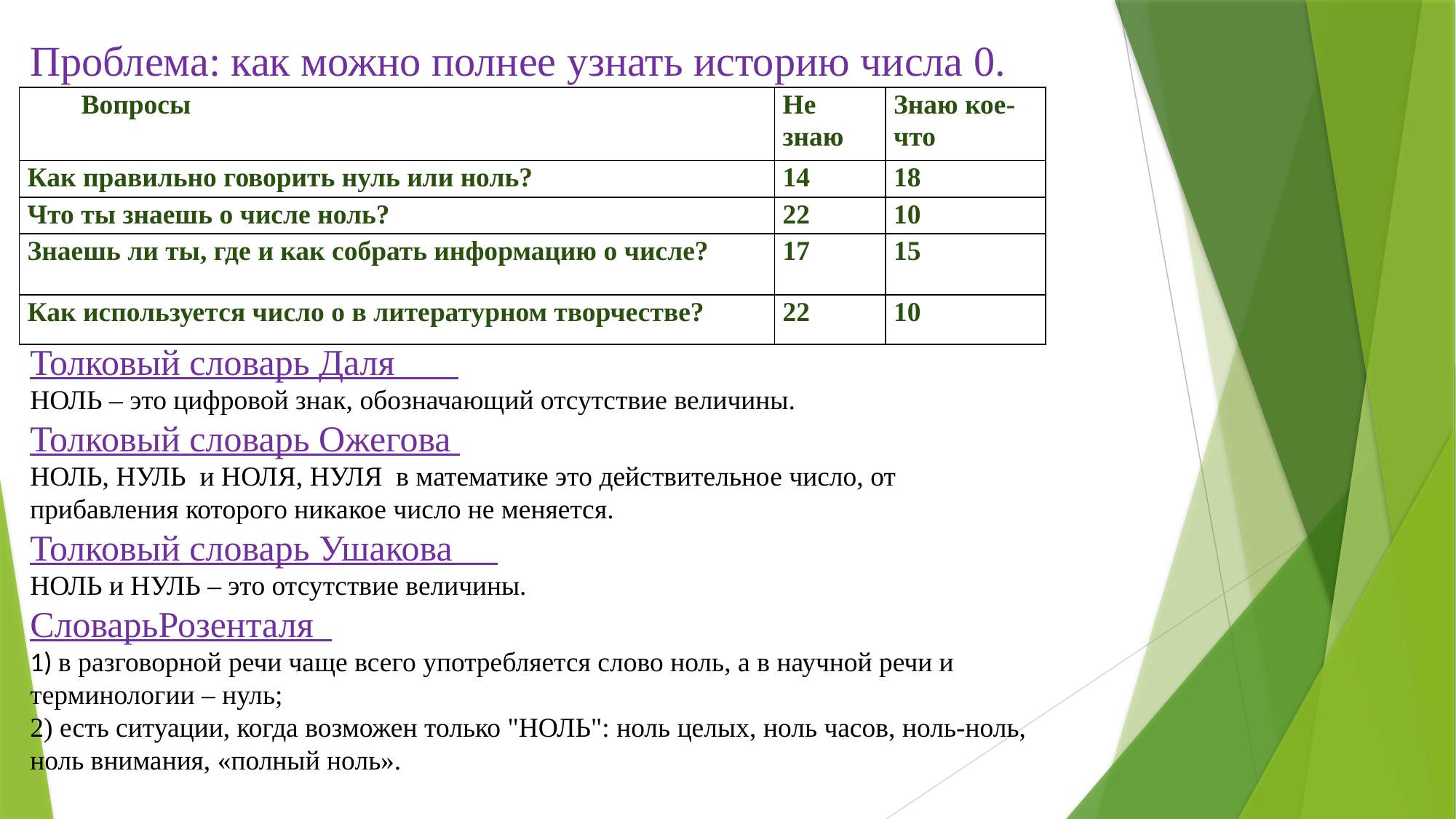

# Проблема: как можно полнее узнать историю числа 0. Толковый словарь Даля НОЛЬ – это цифровой знак, обозначающий отсутствие величины. Толковый словарь Ожегова НОЛЬ, НУЛЬ  и НОЛЯ, НУЛЯ  в математике это действительное число, от прибавления которого никакое число не меняется. Толковый словарь Ушакова НОЛЬ и НУЛЬ – это отсутствие величины. СловарьРозенталя 1) в разговорной речи чаще всего употребляется слово ноль, а в научной речи и терминологии – нуль; 2) есть ситуации, когда возможен только "НОЛЬ": ноль целых, ноль часов, ноль-ноль, ноль внимания, «полный ноль».
| Вопросы | Не знаю | Знаю кое-что |
| --- | --- | --- |
| Как правильно говорить нуль или ноль? | 14 | 18 |
| Что ты знаешь о числе ноль? | 22 | 10 |
| Знаешь ли ты, где и как собрать информацию о числе? | 17 | 15 |
| Как используется число о в литературном творчестве? | 22 | 10 |